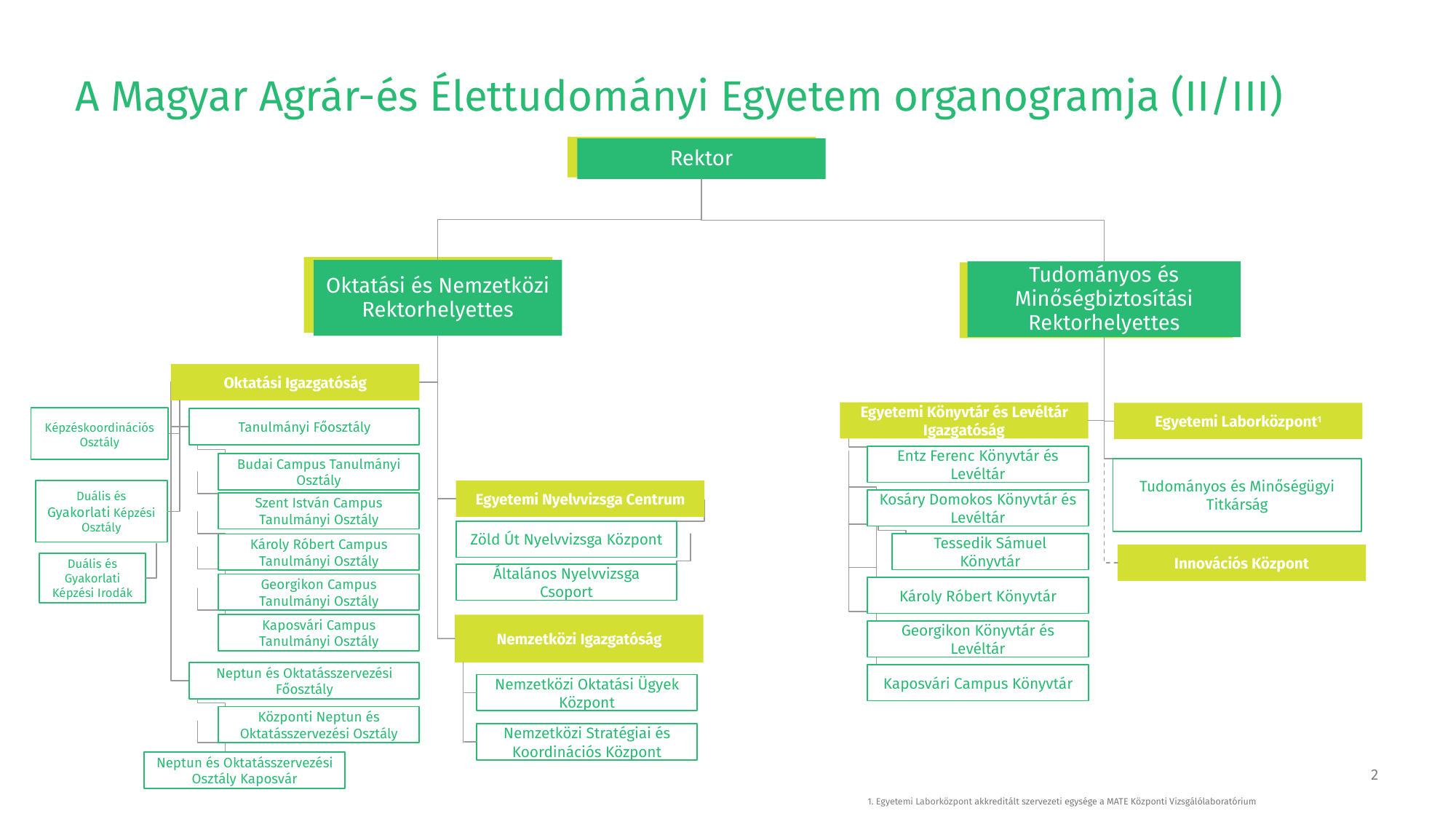

# A Magyar Agrár-és Élettudományi Egyetem organogramja (II/III)

Rektor

Oktatási és Nemzetközi Rektorhelyettes
Tudományos és Minőségbiztosítási Rektorhelyettes

Oktatási Igazgatóság
Egyetemi Könyvtár és Levéltár Igazgatóság
Egyetemi Laborközpont1
Képzéskoordinációs Osztály
Tanulmányi Főosztály
Entz Ferenc Könyvtár és Levéltár

Budai Campus Tanulmányi Osztály
Tudományos és Minőségügyi Titkárság
Duális és Gyakorlati Képzési Osztály
Egyetemi Nyelvvizsga Centrum
Kosáry Domokos Könyvtár és Levéltár
Szent István Campus Tanulmányi Osztály
Zöld Út Nyelvvizsga Központ
Tessedik Sámuel Könyvtár
Károly Róbert Campus Tanulmányi Osztály
Innovációs Központ
Duális és Gyakorlati Képzési Irodák
Általános Nyelvvizsga Csoport
Georgikon Campus Tanulmányi Osztály
Károly Róbert Könyvtár
Kaposvári Campus Tanulmányi Osztály
Nemzetközi Igazgatóság
Georgikon Könyvtár és Levéltár
Neptun és Oktatásszervezési Főosztály
Kaposvári Campus Könyvtár
Nemzetközi Oktatási Ügyek Központ
Központi Neptun és Oktatásszervezési Osztály
Nemzetközi Stratégiai és Koordinációs Központ
Neptun és Oktatásszervezési Osztály Kaposvár
1. Egyetemi Laborközpont akkreditált szervezeti egysége a MATE Központi Vizsgálólaboratórium